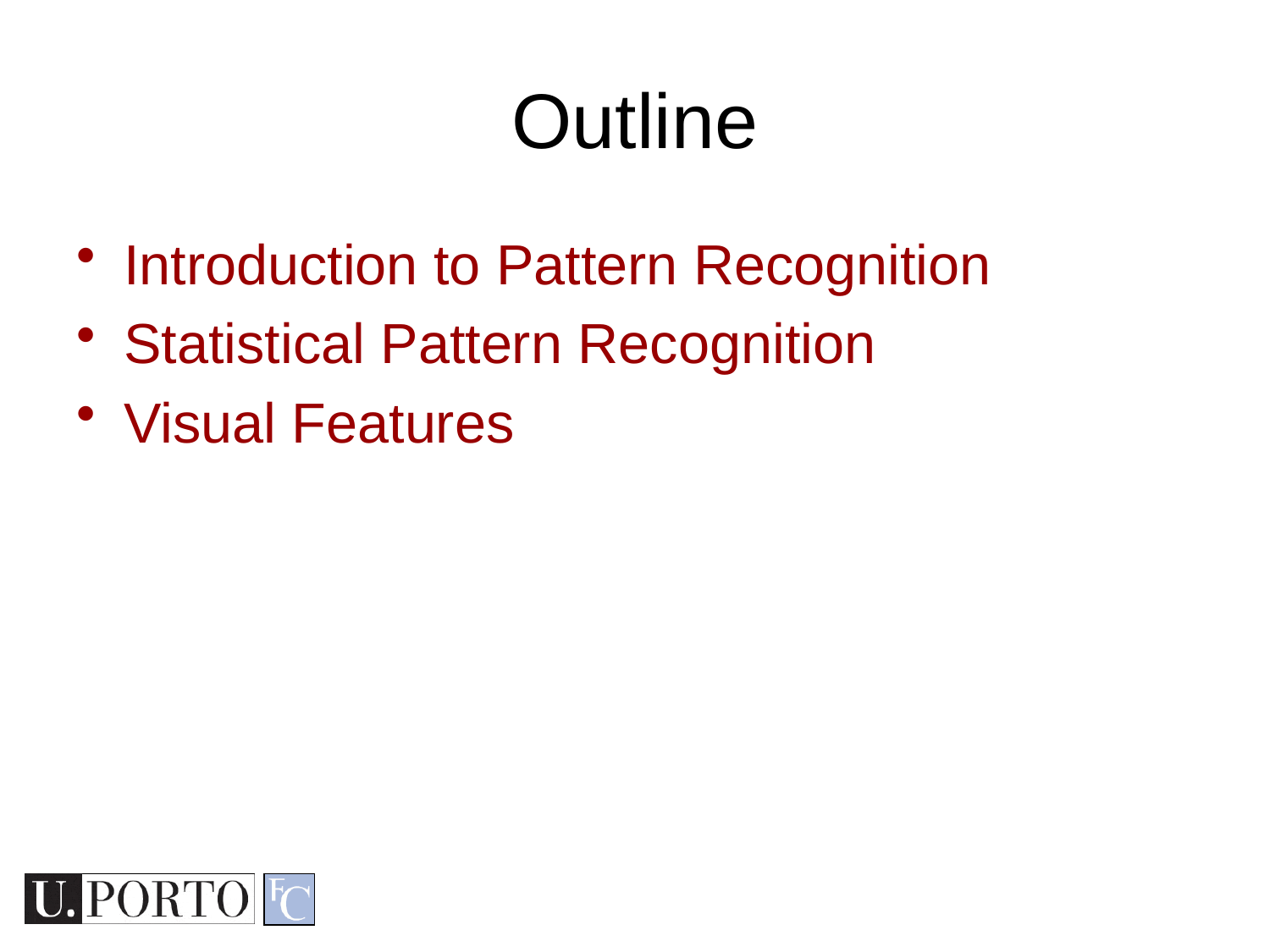

# Outline
Introduction to Pattern Recognition
Statistical Pattern Recognition
Visual Features